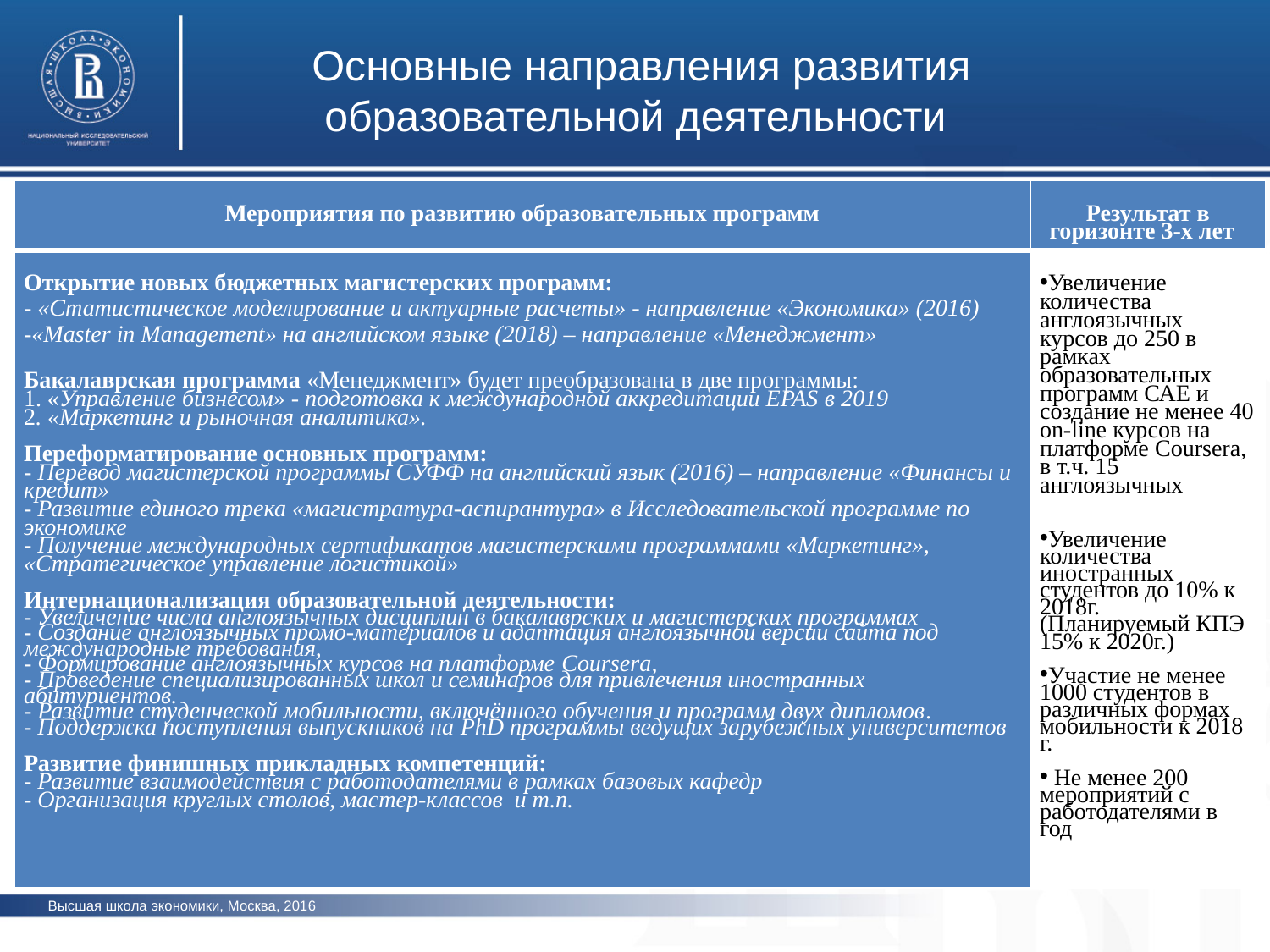

Основные направления развития образовательной деятельности
| Мероприятия по развитию образовательных программ | Результат в горизонте 3-х лет |
| --- | --- |
| Открытие новых бюджетных магистерских программ: - «Статистическое моделирование и актуарные расчеты» - направление «Экономика» (2016) -«Master in Management» на английском языке (2018) – направление «Менеджмент» Бакалаврская программа «Менеджмент» будет преобразована в две программы: 1. «Управление бизнесом» - подготовка к международной аккредитации EPAS в 2019 2. «Маркетинг и рыночная аналитика». Переформатирование основных программ: - Перевод магистерской программы СУФФ на английский язык (2016) – направление «Финансы и кредит» - Развитие единого трека «магистратура-аспирантура» в Исследовательской программе по экономике - Получение международных сертификатов магистерскими программами «Маркетинг», «Стратегическое управление логистикой» Интернационализация образовательной деятельности: - Увеличение числа англоязычных дисциплин в бакалаврских и магистерских программах - Создание англоязычных промо-материалов и адаптация англоязычной версии сайта под международные требования, - Формирование англоязычных курсов на платформе Coursera, - Проведение специализированных школ и семинаров для привлечения иностранных абитуриентов. - Развитие студенческой мобильности, включённого обучения и программ двух дипломов. - Поддержка поступления выпускников на PhD программы ведущих зарубежных университетов Развитие финишных прикладных компетенций: - Развитие взаимодействия с работодателями в рамках базовых кафедр - Организация круглых столов, мастер-классов и т.п. | Увеличение количества англоязычных курсов до 250 в рамках образовательных программ САЕ и создание не менее 40 on-line курсов на платформе Coursera, в т.ч. 15 англоязычных Увеличение количества иностранных студентов до 10% к 2018г. (Планируемый КПЭ 15% к 2020г.) Участие не менее 1000 студентов в различных формах мобильности к 2018 г. Не менее 200 мероприятий с работодателями в год |

фото
фото
фото
Высшая школа экономики, Москва, 2016